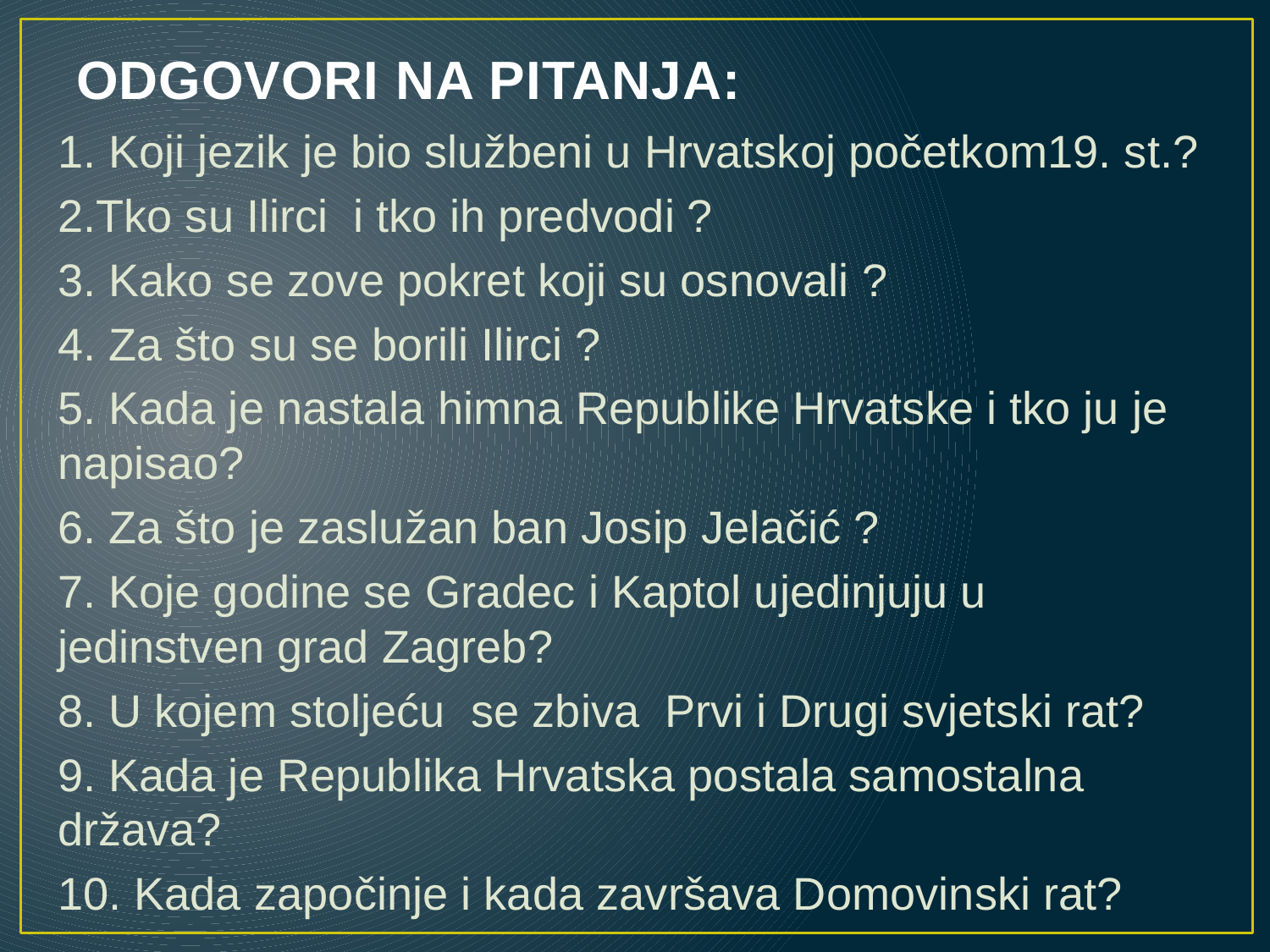

# ODGOVORI NA PITANJA:
1. Koji jezik je bio službeni u Hrvatskoj početkom19. st.?
2.Tko su Ilirci  i tko ih predvodi ?
3. Kako se zove pokret koji su osnovali ?
4. Za što su se borili Ilirci ?
5. Kada je nastala himna Republike Hrvatske i tko ju je napisao?
6. Za što je zaslužan ban Josip Jelačić ?
7. Koje godine se Gradec i Kaptol ujedinjuju u jedinstven grad Zagreb?
8. U kojem stoljeću  se zbiva  Prvi i Drugi svjetski rat?
9. Kada je Republika Hrvatska postala samostalna država?
10. Kada započinje i kada završava Domovinski rat?